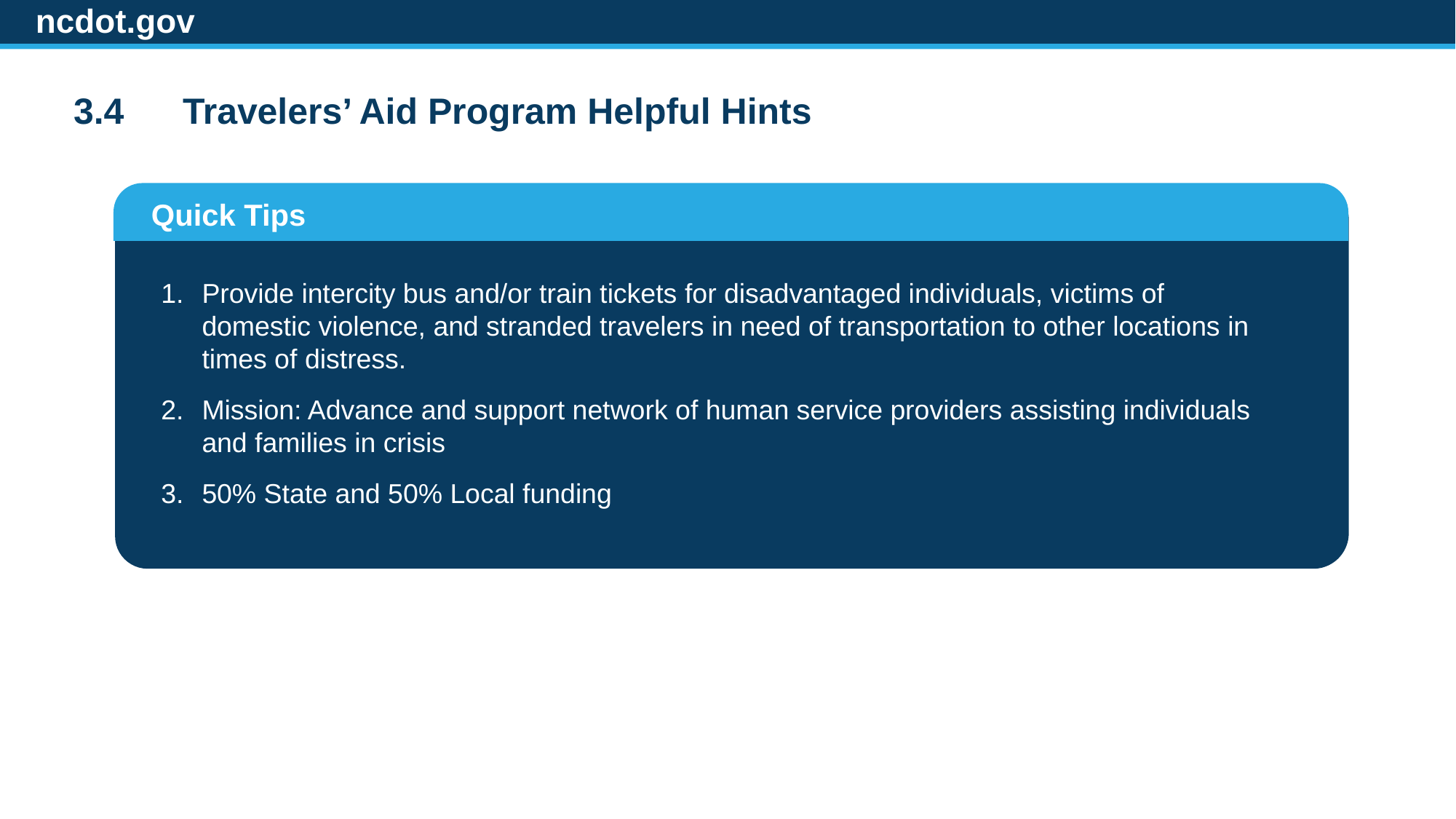

ncdot.gov
3.4	Travelers’ Aid Program Helpful Hints

Quick Tips
Provide intercity bus and/or train tickets for disadvantaged individuals, victims of domestic violence, and stranded travelers in need of transportation to other locations in times of distress.
Mission: Advance and support network of human service providers assisting individuals and families in crisis
50% State and 50% Local funding